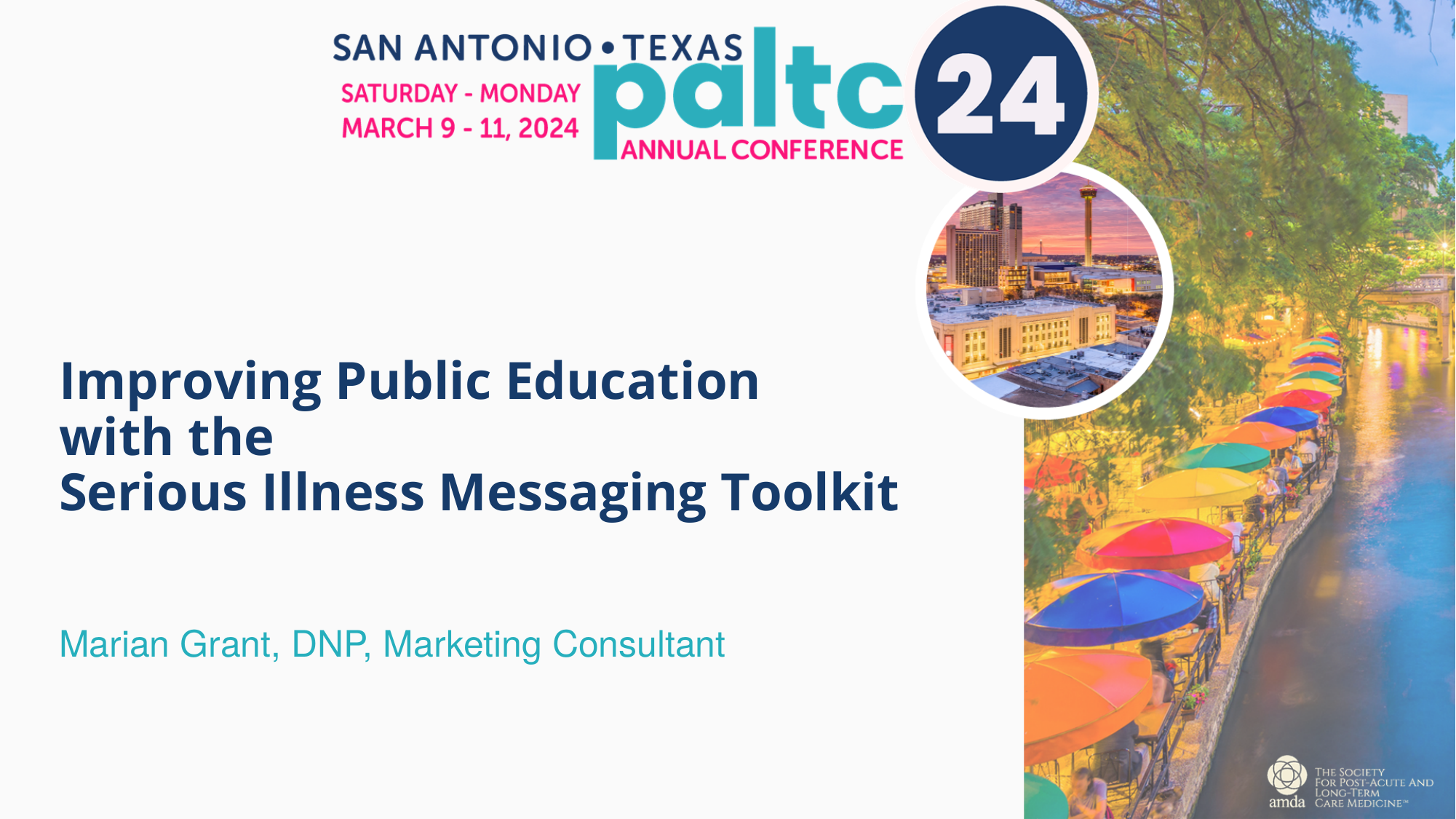

# Improving Public Education with the Serious Illness Messaging Toolkit
Marian Grant, DNP, Marketing Consultant